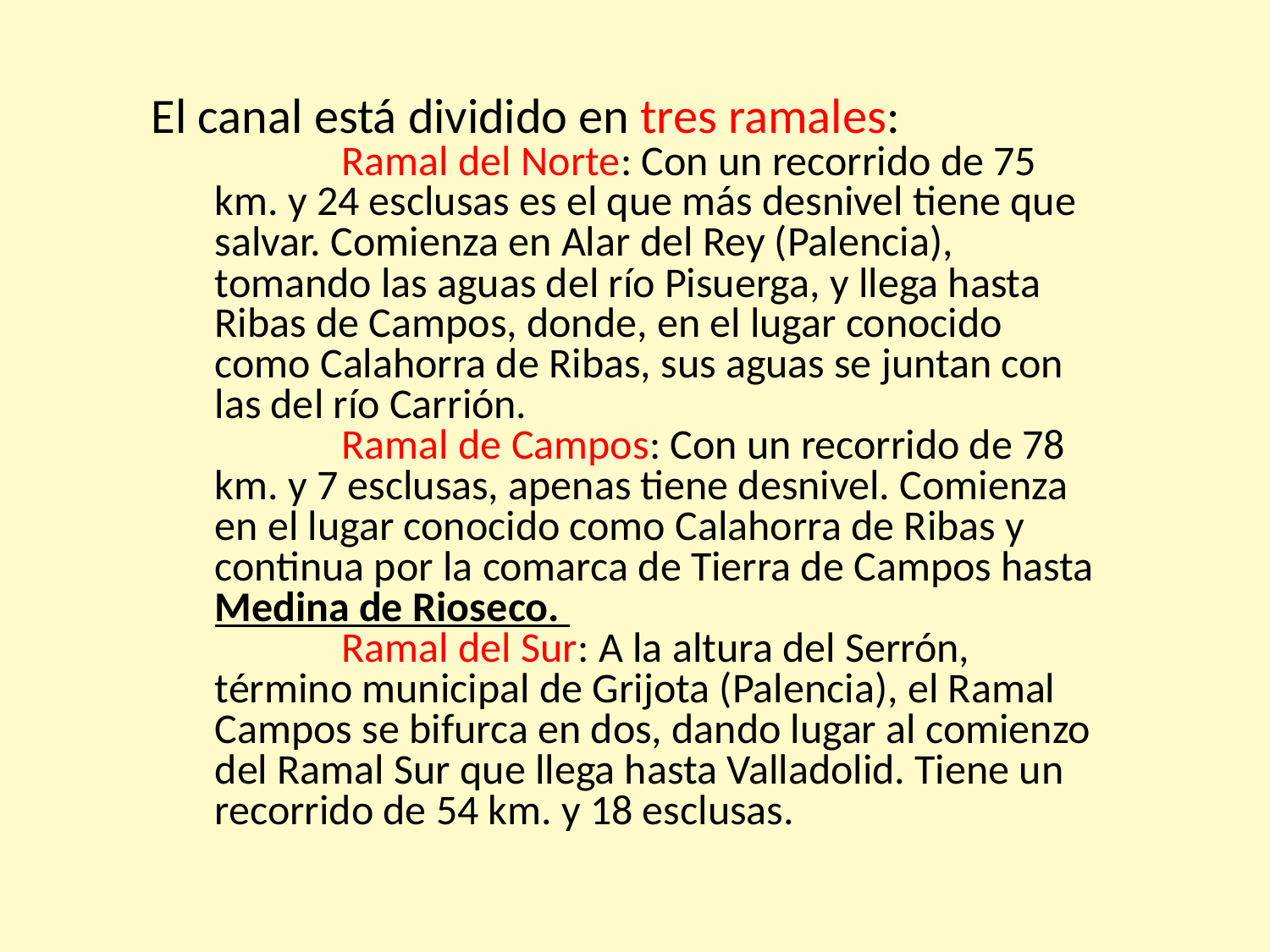

El canal está dividido en tres ramales:
	Ramal del Norte: Con un recorrido de 75 km. y 24 esclusas es el que más desnivel tiene que salvar. Comienza en Alar del Rey (Palencia), tomando las aguas del río Pisuerga, y llega hasta Ribas de Campos, donde, en el lugar conocido como Calahorra de Ribas, sus aguas se juntan con las del río Carrión.
	Ramal de Campos: Con un recorrido de 78 km. y 7 esclusas, apenas tiene desnivel. Comienza en el lugar conocido como Calahorra de Ribas y continua por la comarca de Tierra de Campos hasta Medina de Rioseco.
	Ramal del Sur: A la altura del Serrón, término municipal de Grijota (Palencia), el Ramal Campos se bifurca en dos, dando lugar al comienzo del Ramal Sur que llega hasta Valladolid. Tiene un recorrido de 54 km. y 18 esclusas.